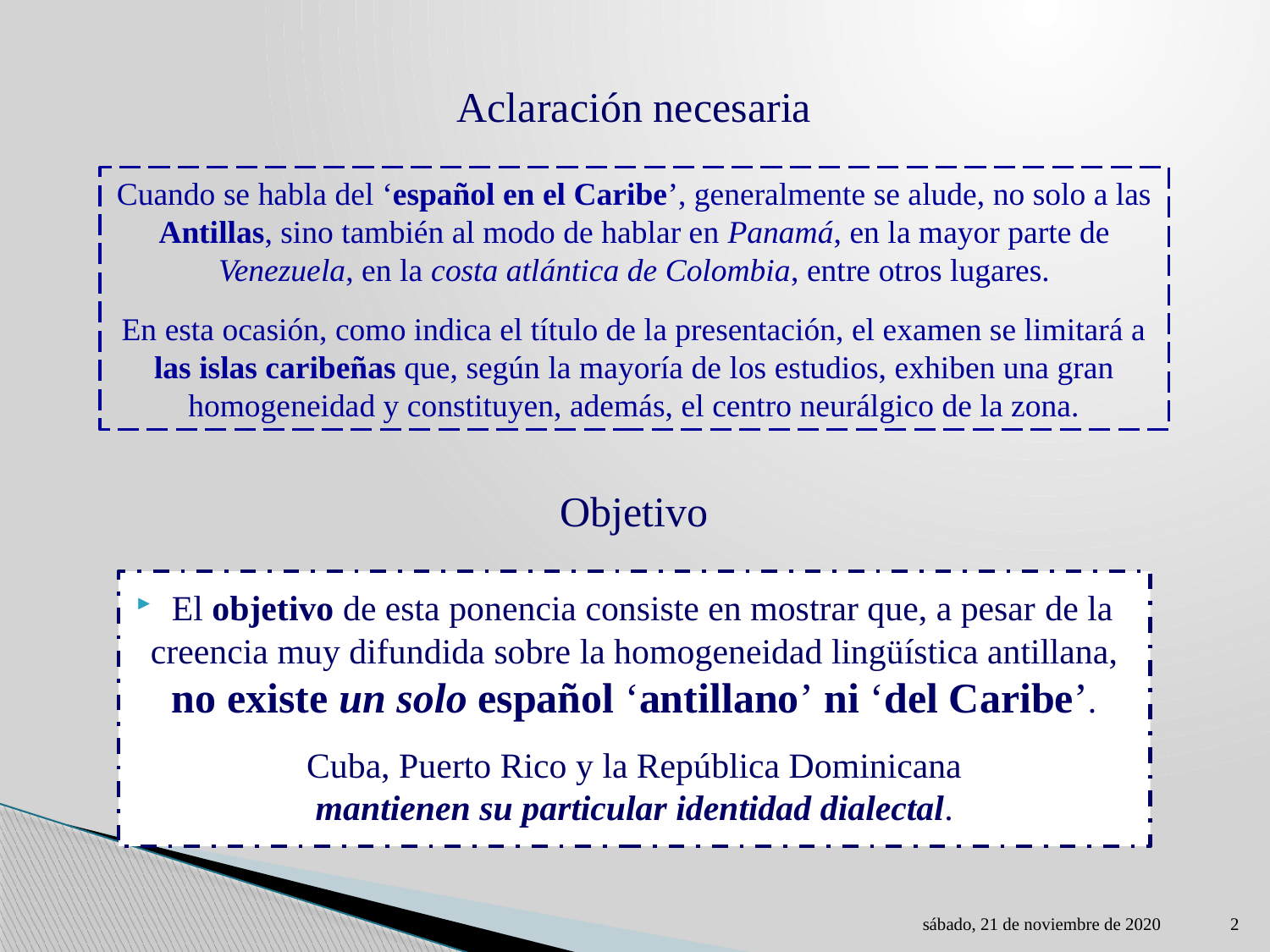

Aclaración necesaria
Cuando se habla del ‘español en el Caribe’, generalmente se alude, no solo a las Antillas, sino también al modo de hablar en Panamá, en la mayor parte de Venezuela, en la costa atlántica de Colombia, entre otros lugares.
En esta ocasión, como indica el título de la presentación, el examen se limitará a las islas caribeñas que, según la mayoría de los estudios, exhiben una gran homogeneidad y constituyen, además, el centro neurálgico de la zona.
Objetivo

El objetivo de esta ponencia consiste en mostrar que, a pesar de la creencia muy difundida sobre la homogeneidad lingüística antillana, no existe un solo español ‘antillano’ ni ‘del Caribe’.
Cuba, Puerto Rico y la República Dominicana
mantienen su particular identidad dialectal.
sábado, 21 de noviembre de 2020
2